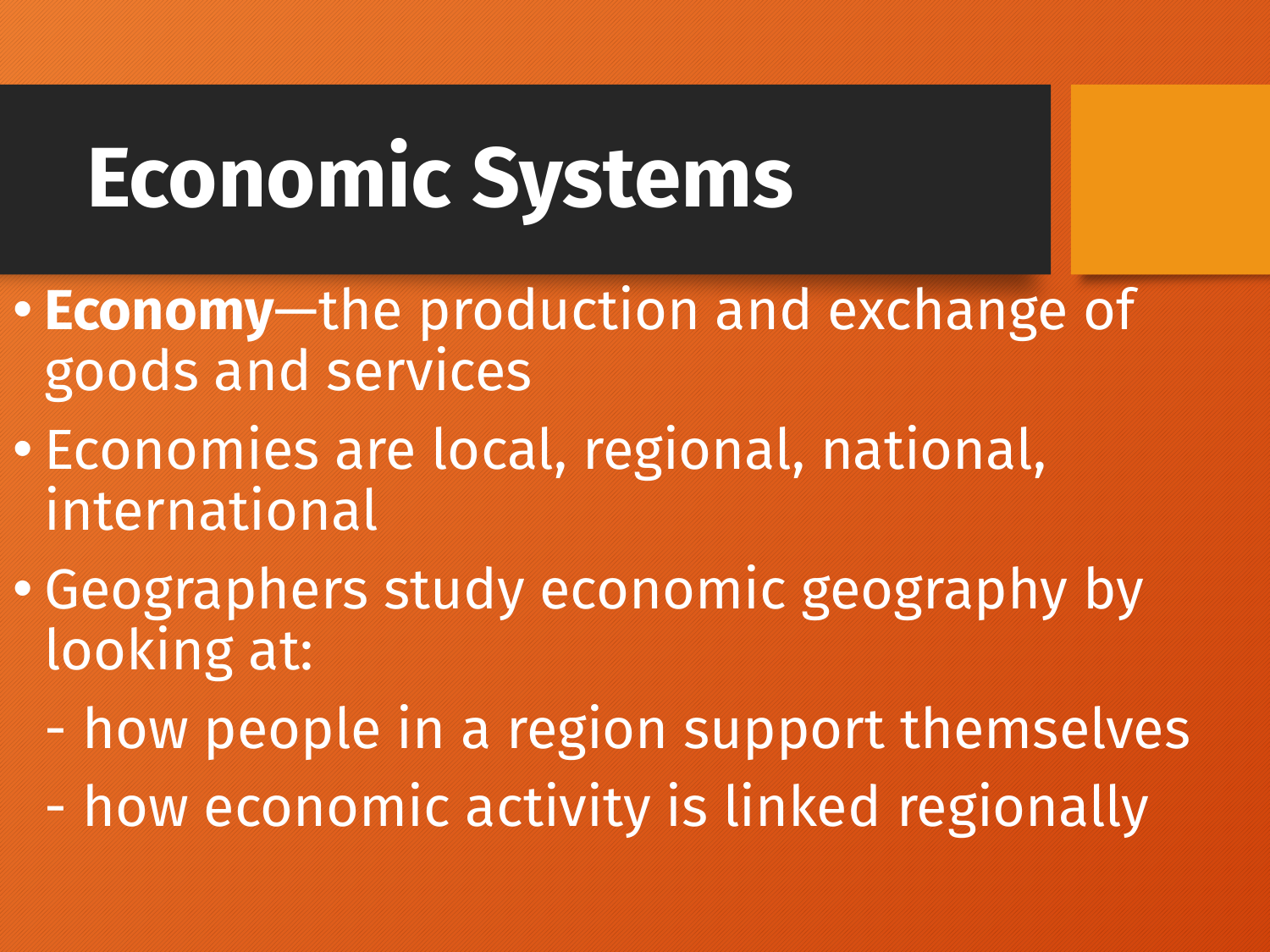

# Economic Systems
Economy—the production and exchange of goods and services
Economies are local, regional, national, international
Geographers study economic geography by looking at:
	- how people in a region support themselves
	- how economic activity is linked regionally